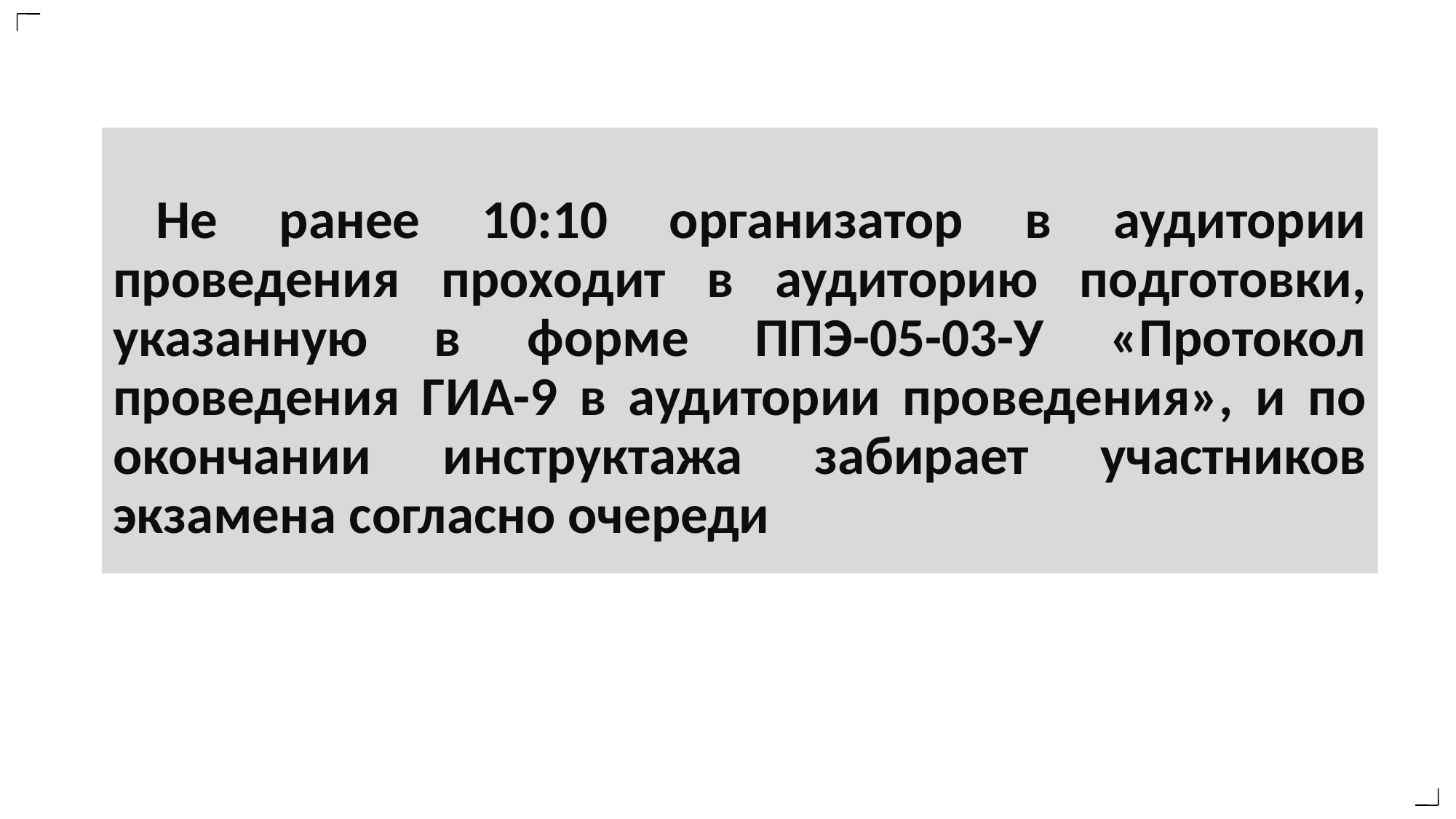

Не ранее 10:10 организатор в аудитории проведения проходит в аудиторию подготовки, указанную в форме ППЭ-05-03-У «Протокол проведения ГИА-9 в аудитории проведения», и по окончании инструктажа забирает участников экзамена согласно очереди